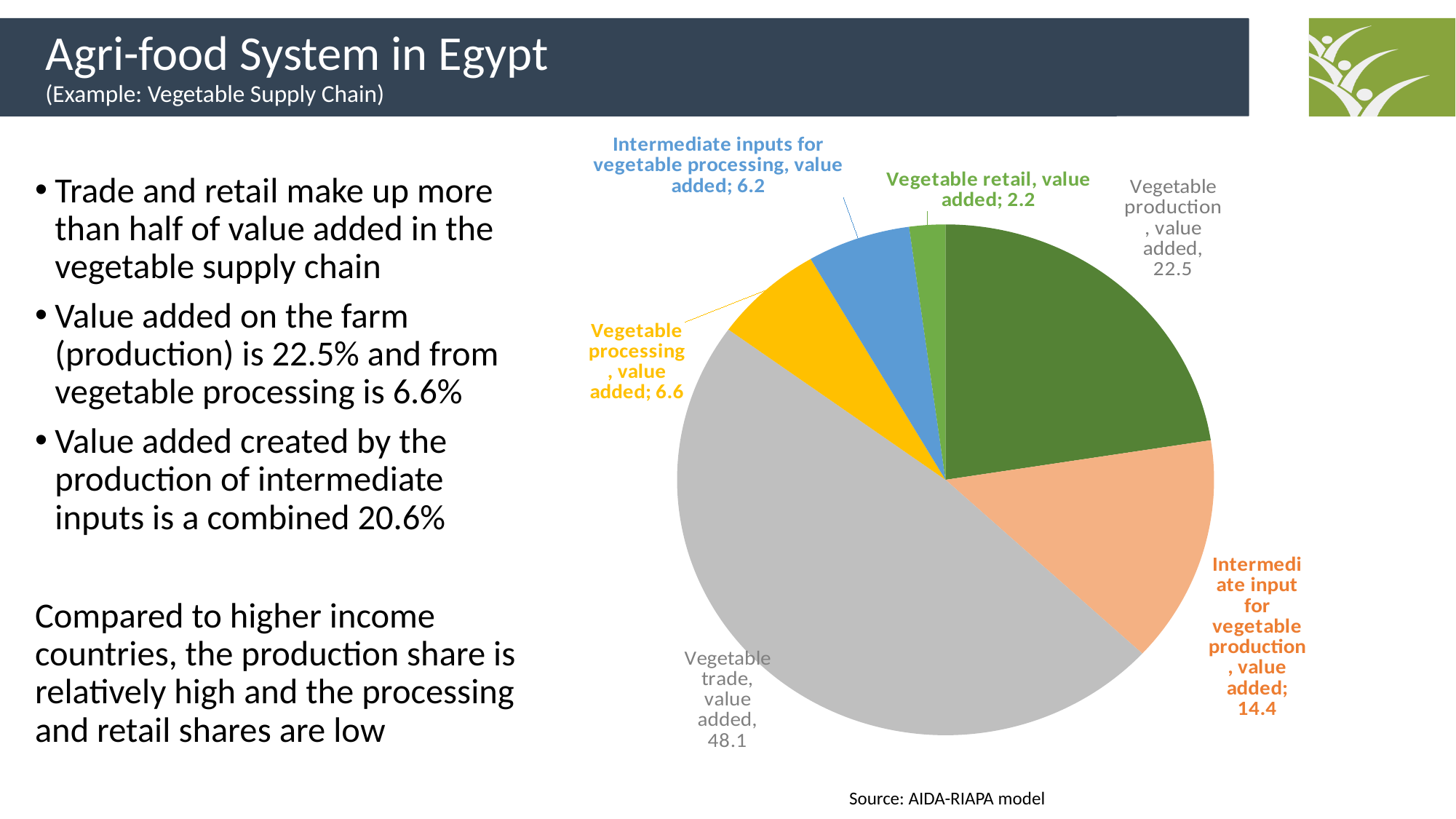

Agri-food System in Egypt
(Example: Vegetable Supply Chain)

### Chart

| Category | Shares |
|---|---|
| Vegetable production, value added | 22.525894225382405 |
| Intermediate input for vegetable production, value added | 14.383562749888807 |
| Vegetable trade, value added | 48.101181591827746 |
| Vegetable processing, value added | 6.608543100821969 |
| Intermediate inputs for vegetable processing, value added | 6.208185175100467 |
| Vegetable retail, value added | 2.1726331569786184 |
Trade and retail make up more than half of value added in the vegetable supply chain
Value added on the farm (production) is 22.5% and from vegetable processing is 6.6%
Value added created by the production of intermediate inputs is a combined 20.6%

Compared to higher income countries, the production share is relatively high and the processing and retail shares are low

Source: AIDA-RIAPA model